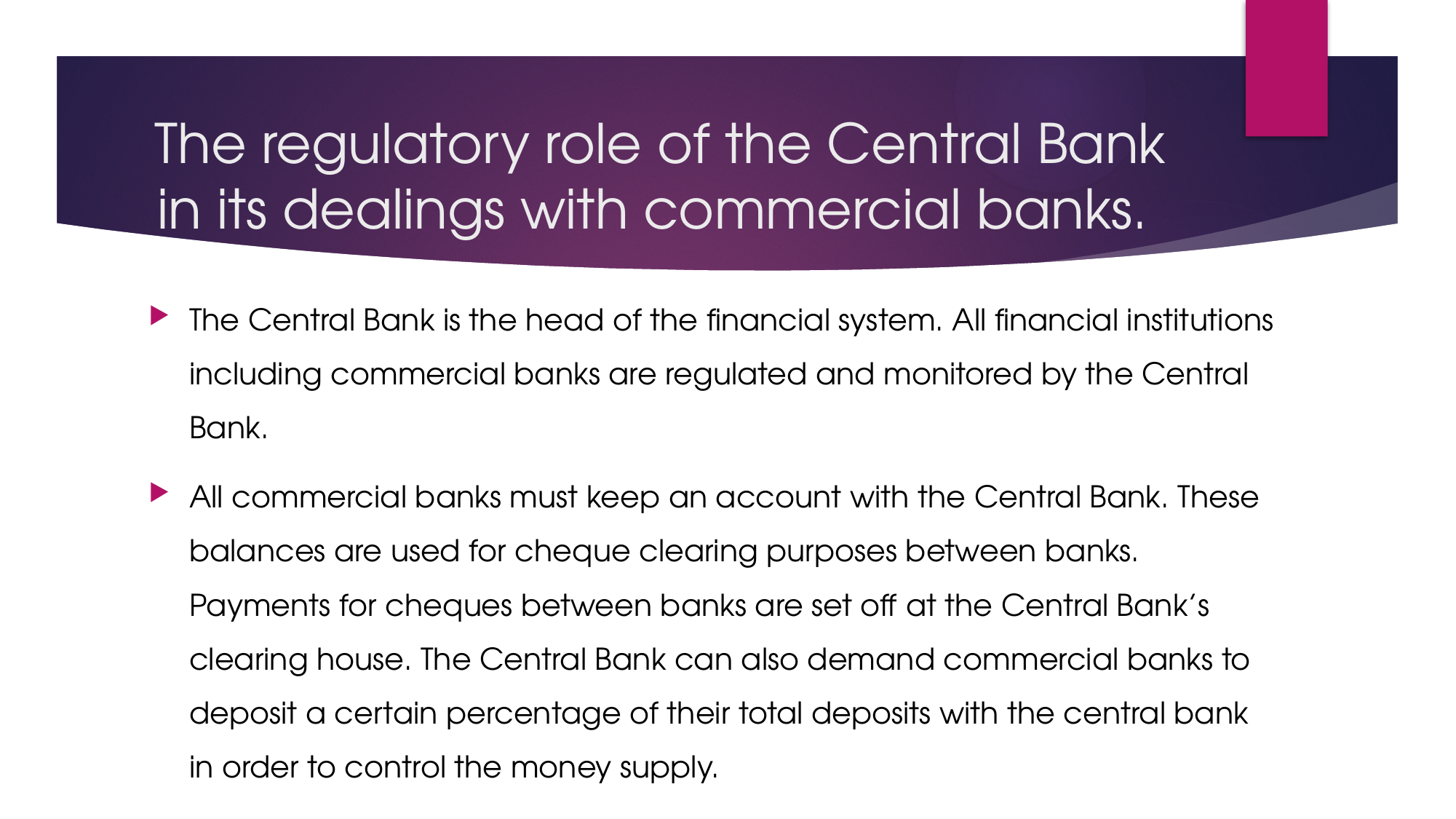

# The regulatory role of the Central Bank in its dealings with commercial banks.
The Central Bank is the head of the financial system. All financial institutions including commercial banks are regulated and monitored by the Central Bank.
All commercial banks must keep an account with the Central Bank. These balances are used for cheque clearing purposes between banks. Payments for cheques between banks are set off at the Central Bank’s clearing house. The Central Bank can also demand commercial banks to deposit a certain percentage of their total deposits with the central bank in order to control the money supply.